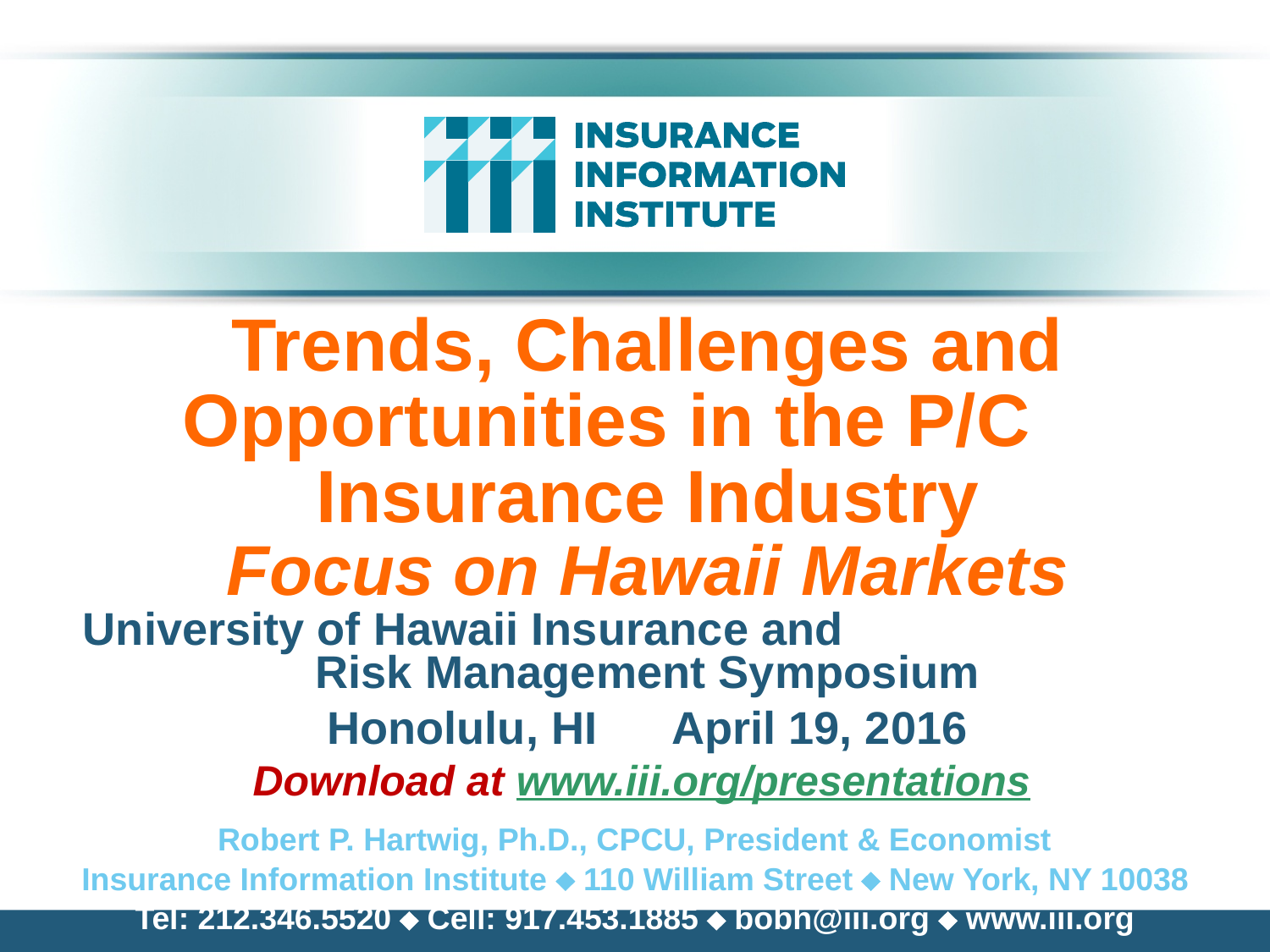

# Trends, Challenges and Opportunities in the P/C     Insurance Industry Focus on Hawaii Markets
University of Hawaii Insurance and                              Risk Management Symposium
Honolulu, HI      April 19, 2016
Download at www.iii.org/presentations
Robert P. Hartwig, Ph.D., CPCU, President & Economist
Insurance Information Institute ♦ 110 William Street ♦ New York, NY 10038
Tel: 212.346.5520 ♦ Cell: 917.453.1885 ♦ bobh@iii.org ♦ www.iii.org